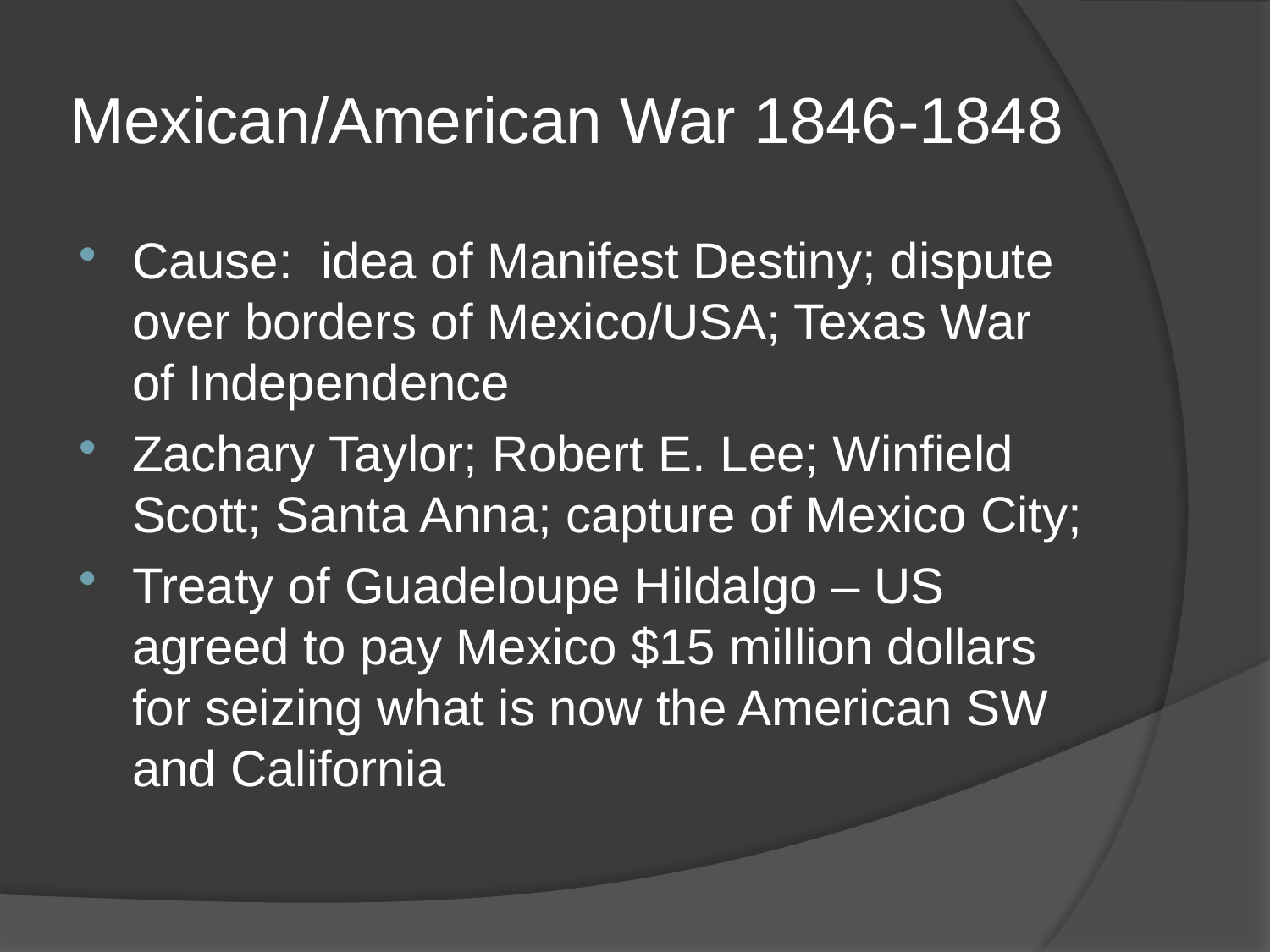

# Mexican/American War 1846-1848
Cause:  idea of Manifest Destiny; dispute over borders of Mexico/USA; Texas War of Independence
Zachary Taylor; Robert E. Lee; Winfield Scott; Santa Anna; capture of Mexico City;
Treaty of Guadeloupe Hildalgo – US agreed to pay Mexico $15 million dollars for seizing what is now the American SW and California